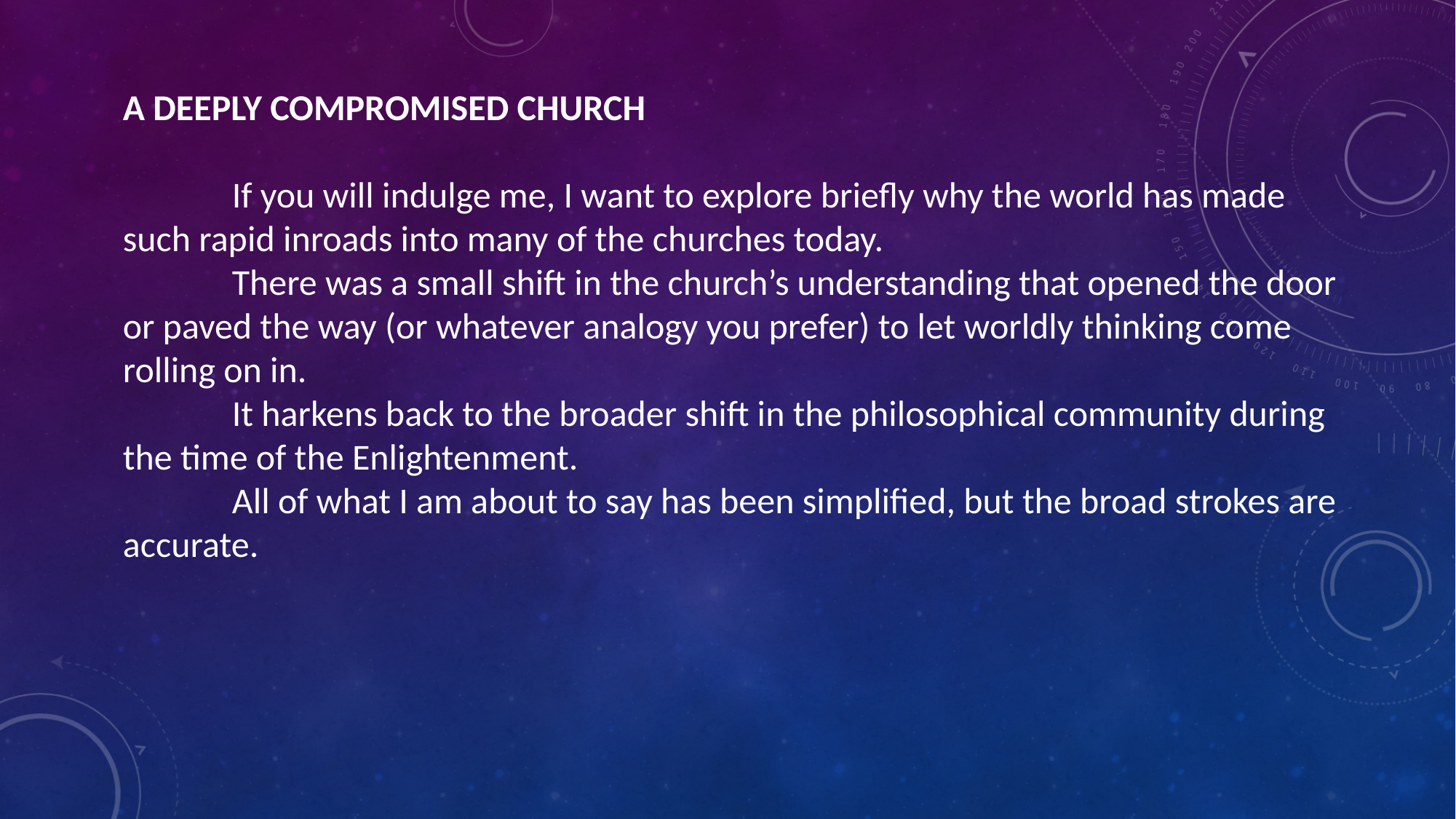

A DEEPLY COMPROMISED CHURCH

	If you will indulge me, I want to explore briefly why the world has made such rapid inroads into many of the churches today.
	There was a small shift in the church’s understanding that opened the door or paved the way (or whatever analogy you prefer) to let worldly thinking come rolling on in.
	It harkens back to the broader shift in the philosophical community during the time of the Enlightenment.
	All of what I am about to say has been simplified, but the broad strokes are accurate.